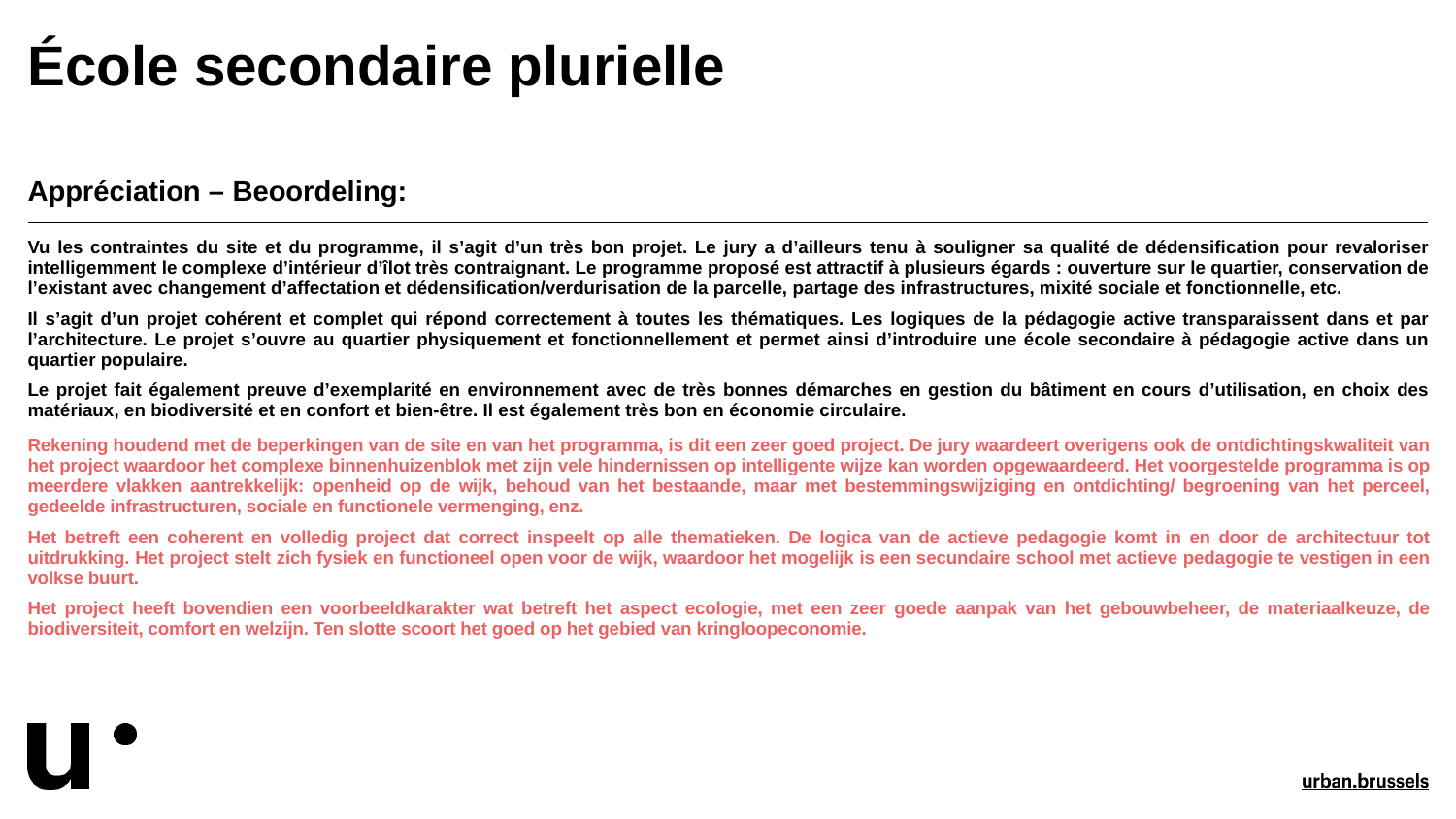

# École secondaire plurielle
| Appréciation – Beoordeling: |
| --- |
| Vu les contraintes du site et du programme, il s’agit d’un très bon projet. Le jury a d’ailleurs tenu à souligner sa qualité de dédensification pour revaloriser intelligemment le complexe d’intérieur d’îlot très contraignant. Le programme proposé est attractif à plusieurs égards : ouverture sur le quartier, conservation de l’existant avec changement d’affectation et dédensification/verdurisation de la parcelle, partage des infrastructures, mixité sociale et fonctionnelle, etc. Il s’agit d’un projet cohérent et complet qui répond correctement à toutes les thématiques. Les logiques de la pédagogie active transparaissent dans et par l’architecture. Le projet s’ouvre au quartier physiquement et fonctionnellement et permet ainsi d’introduire une école secondaire à pédagogie active dans un quartier populaire. Le projet fait également preuve d’exemplarité en environnement avec de très bonnes démarches en gestion du bâtiment en cours d’utilisation, en choix des matériaux, en biodiversité et en confort et bien-être. Il est également très bon en économie circulaire. |
| Rekening houdend met de beperkingen van de site en van het programma, is dit een zeer goed project. De jury waardeert overigens ook de ontdichtingskwaliteit van het project waardoor het complexe binnenhuizenblok met zijn vele hindernissen op intelligente wijze kan worden opgewaardeerd. Het voorgestelde programma is op meerdere vlakken aantrekkelijk: openheid op de wijk, behoud van het bestaande, maar met bestemmingswijziging en ontdichting/ begroening van het perceel, gedeelde infrastructuren, sociale en functionele vermenging, enz. Het betreft een coherent en volledig project dat correct inspeelt op alle thematieken. De logica van de actieve pedagogie komt in en door de architectuur tot uitdrukking. Het project stelt zich fysiek en functioneel open voor de wijk, waardoor het mogelijk is een secundaire school met actieve pedagogie te vestigen in een volkse buurt. Het project heeft bovendien een voorbeeldkarakter wat betreft het aspect ecologie, met een zeer goede aanpak van het gebouwbeheer, de materiaalkeuze, de biodiversiteit, comfort en welzijn. Ten slotte scoort het goed op het gebied van kringloopeconomie. |